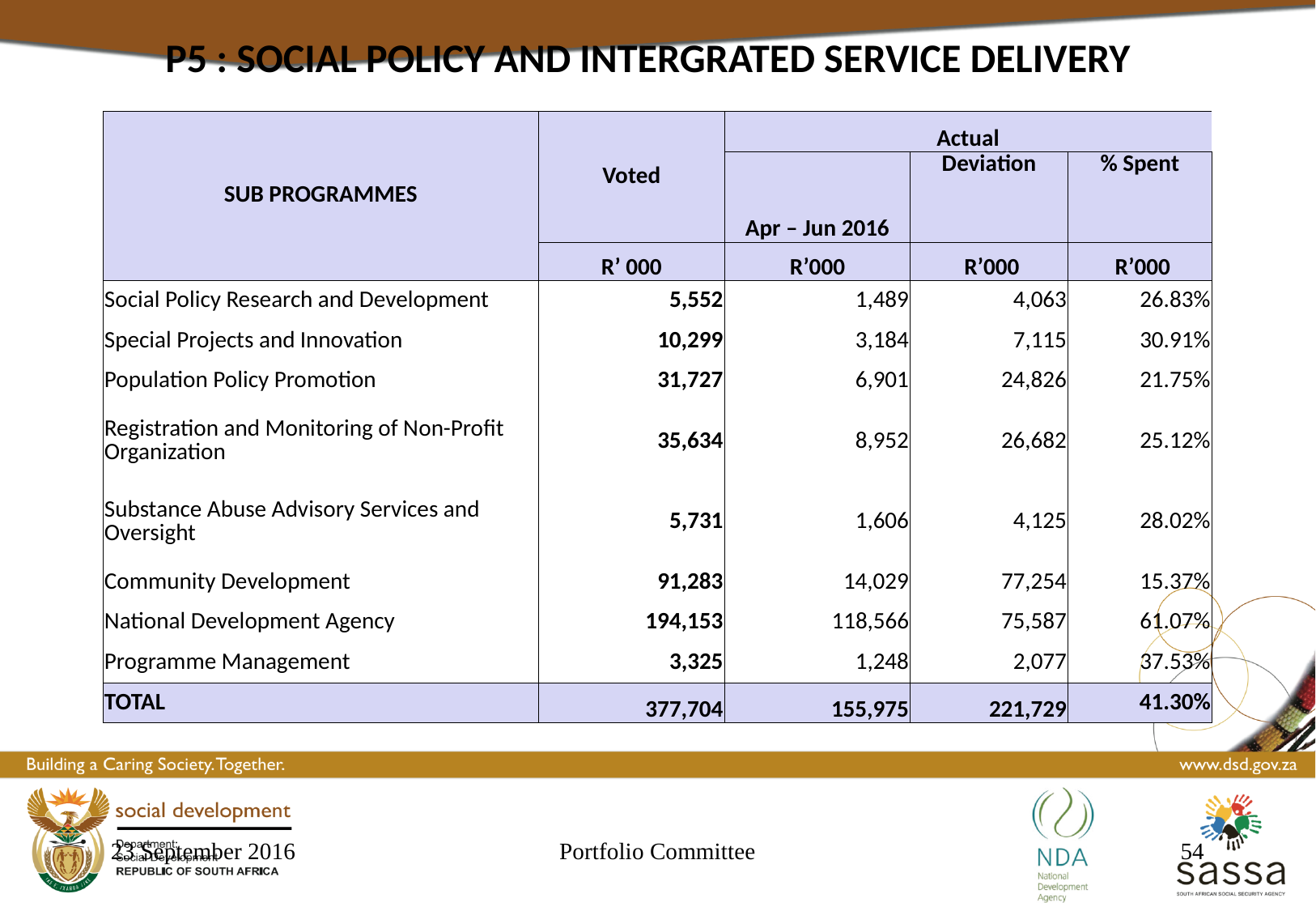

P5 : SOCIAL POLICY AND INTERGRATED SERVICE DELIVERY
| SUB PROGRAMMES | Voted | Actual |  |  |
| --- | --- | --- | --- | --- |
|  |  | Apr – Jun 2016 | Deviation | % Spent |
|  | R’ 000 | R’000 | R’000 | R’000 |
| Social Policy Research and Development | 5,552 | 1,489 | 4,063 | 26.83% |
| Special Projects and Innovation | 10,299 | 3,184 | 7,115 | 30.91% |
| Population Policy Promotion | 31,727 | 6,901 | 24,826 | 21.75% |
| Registration and Monitoring of Non-Profit Organization | 35,634 | 8,952 | 26,682 | 25.12% |
| Substance Abuse Advisory Services and Oversight | 5,731 | 1,606 | 4,125 | 28.02% |
| Community Development | 91,283 | 14,029 | 77,254 | 15.37% |
| National Development Agency | 194,153 | 118,566 | 75,587 | 61.07% |
| Programme Management | 3,325 | 1,248 | 2,077 | 37.53% |
| TOTAL | 377,704 | 155,975 | 221,729 | 41.30% |
23 September 2016
Portfolio Committee
54